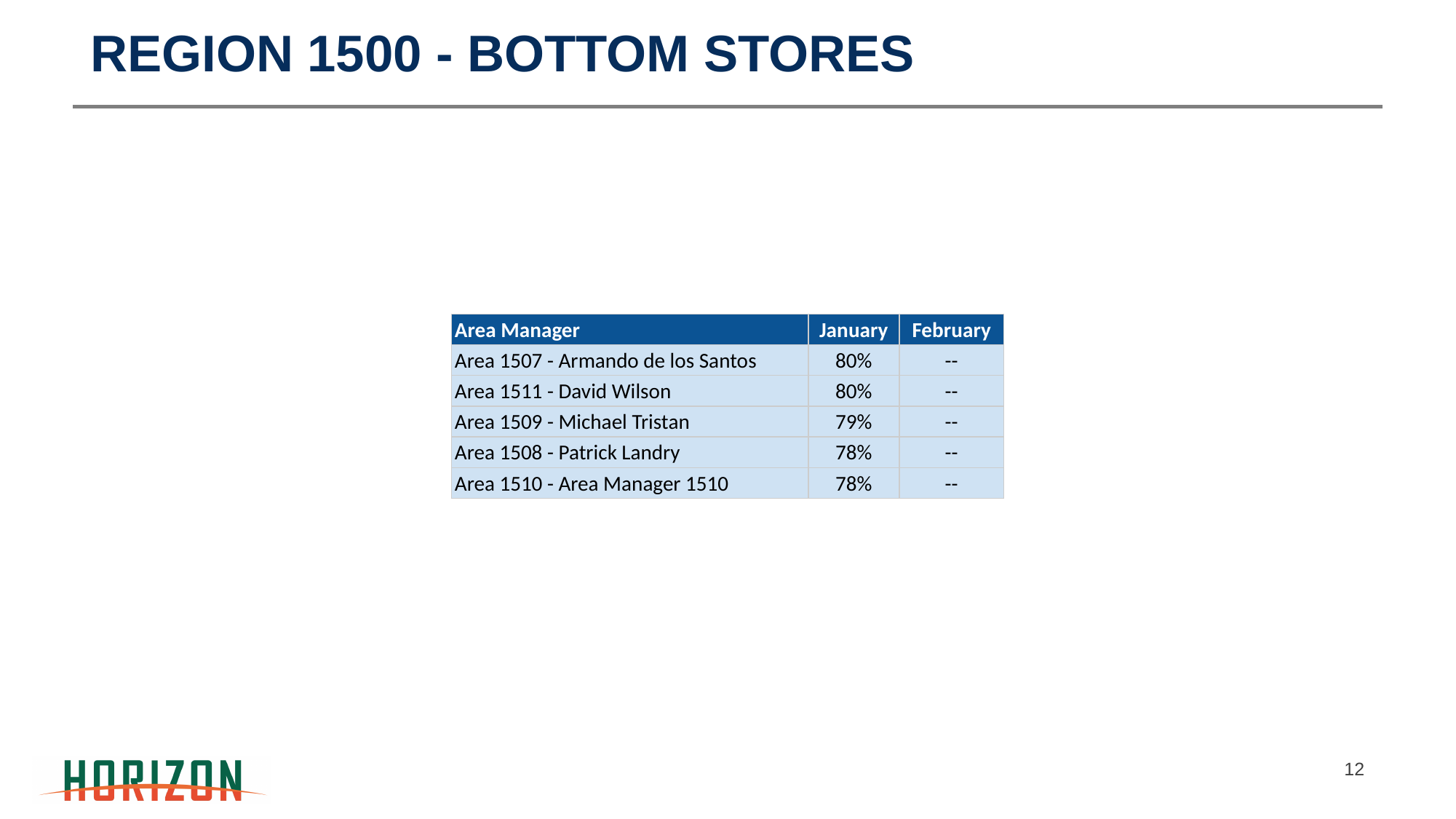

# REGION 1500 - BOTTOM STORES
| Area Manager | January | February |
| --- | --- | --- |
| Area 1507 - Armando de los Santos | 80% | -- |
| Area 1511 - David Wilson | 80% | -- |
| Area 1509 - Michael Tristan | 79% | -- |
| Area 1508 - Patrick Landry | 78% | -- |
| Area 1510 - Area Manager 1510 | 78% | -- |
12